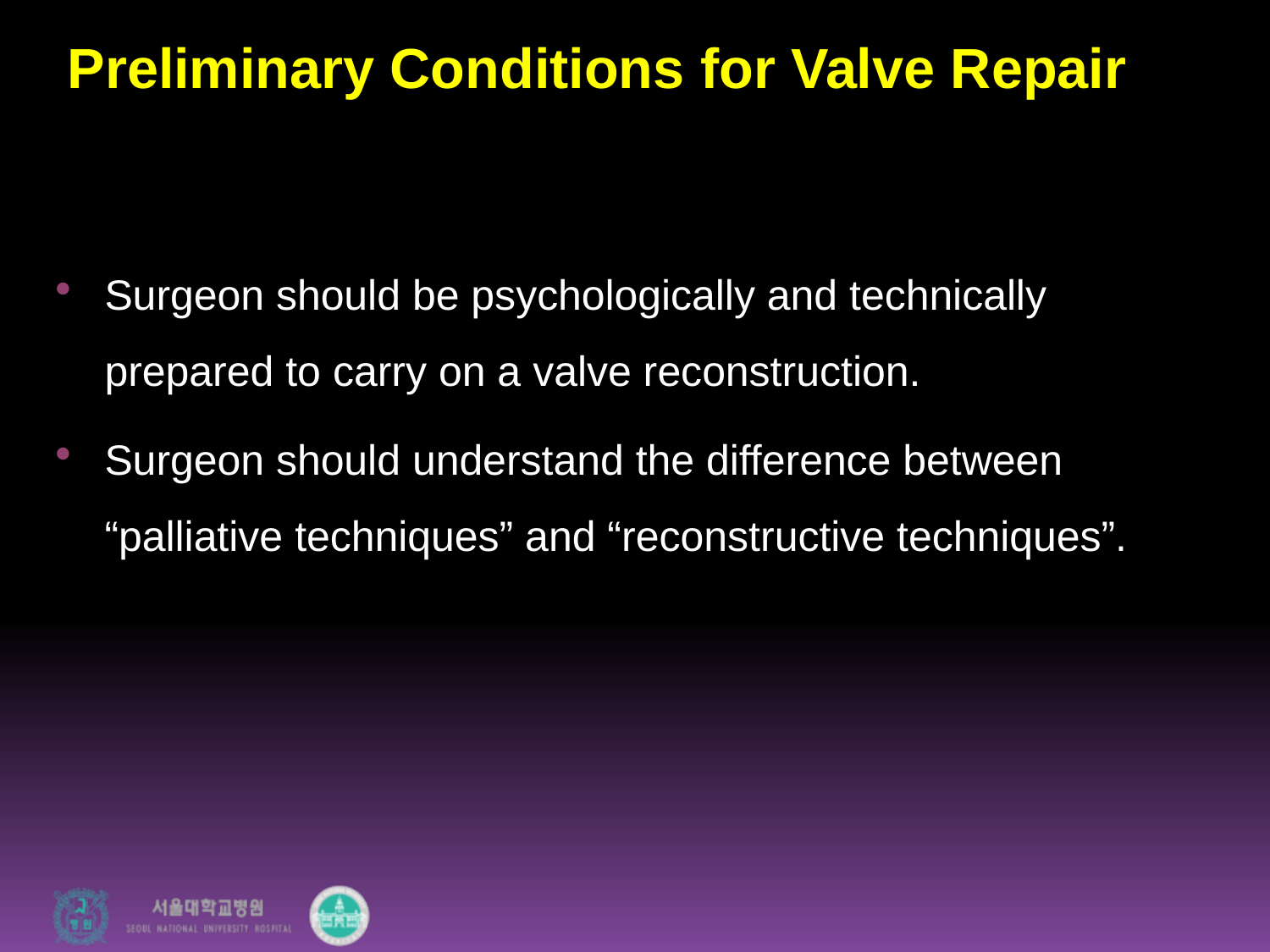

# Preliminary Conditions for Valve Repair
Surgeon should be psychologically and technically prepared to carry on a valve reconstruction.
Surgeon should understand the difference between “palliative techniques” and “reconstructive techniques”.